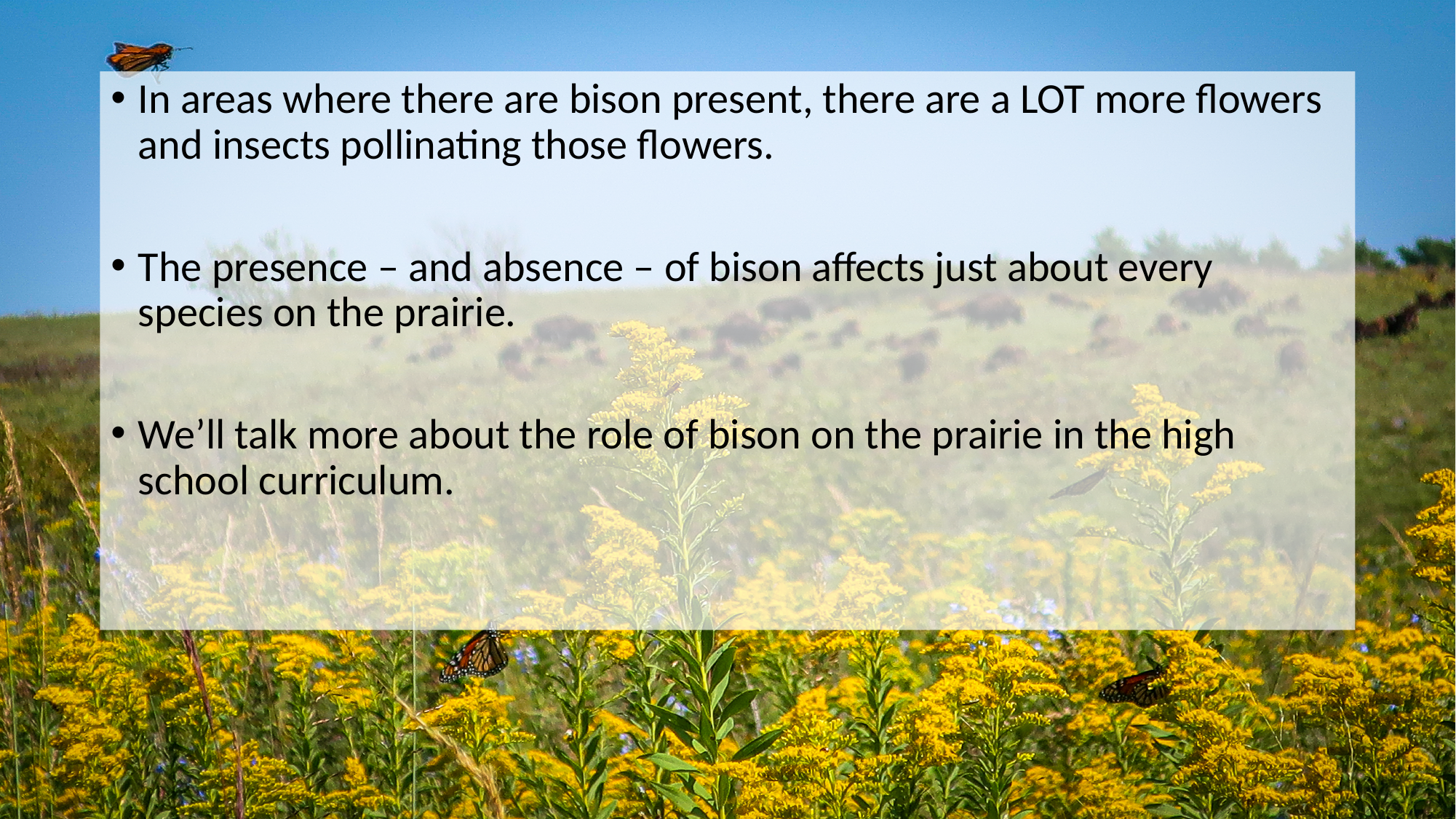

In areas where there are bison present, there are a LOT more flowers and insects pollinating those flowers.

The presence – and absence – of bison affects just about every species on the prairie.

We’ll talk more about the role of bison on the prairie in the high school curriculum.